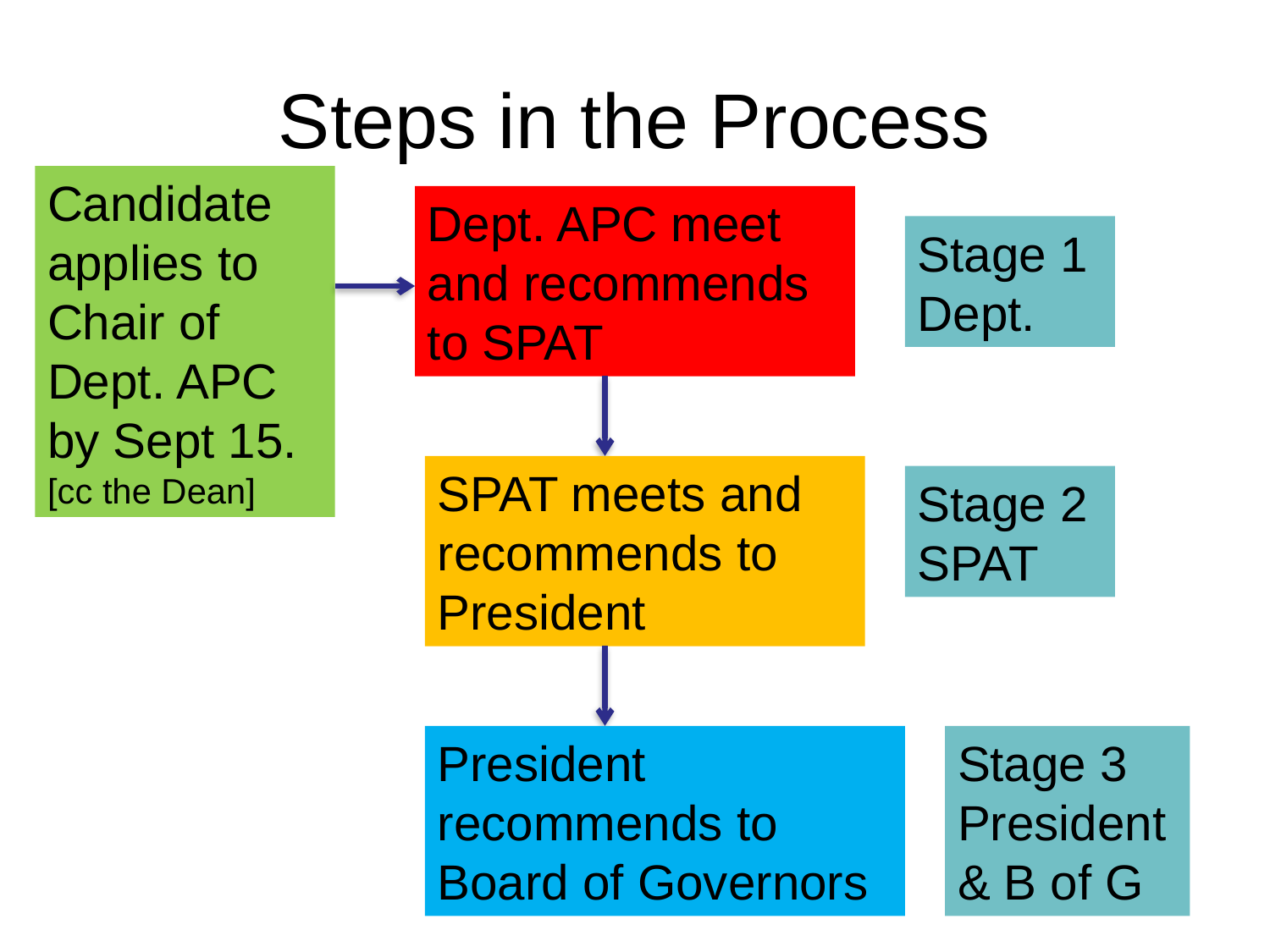

# Steps in the Process
Candidate applies to Chair of Dept. APC by Sept 15.
[cc the Dean]
Dept. APC meet and recommends to SPAT
Stage 1
Dept.
SPAT meets and recommends to President
Stage 2
SPAT
President recommends to Board of Governors
Stage 3 President
& B of G